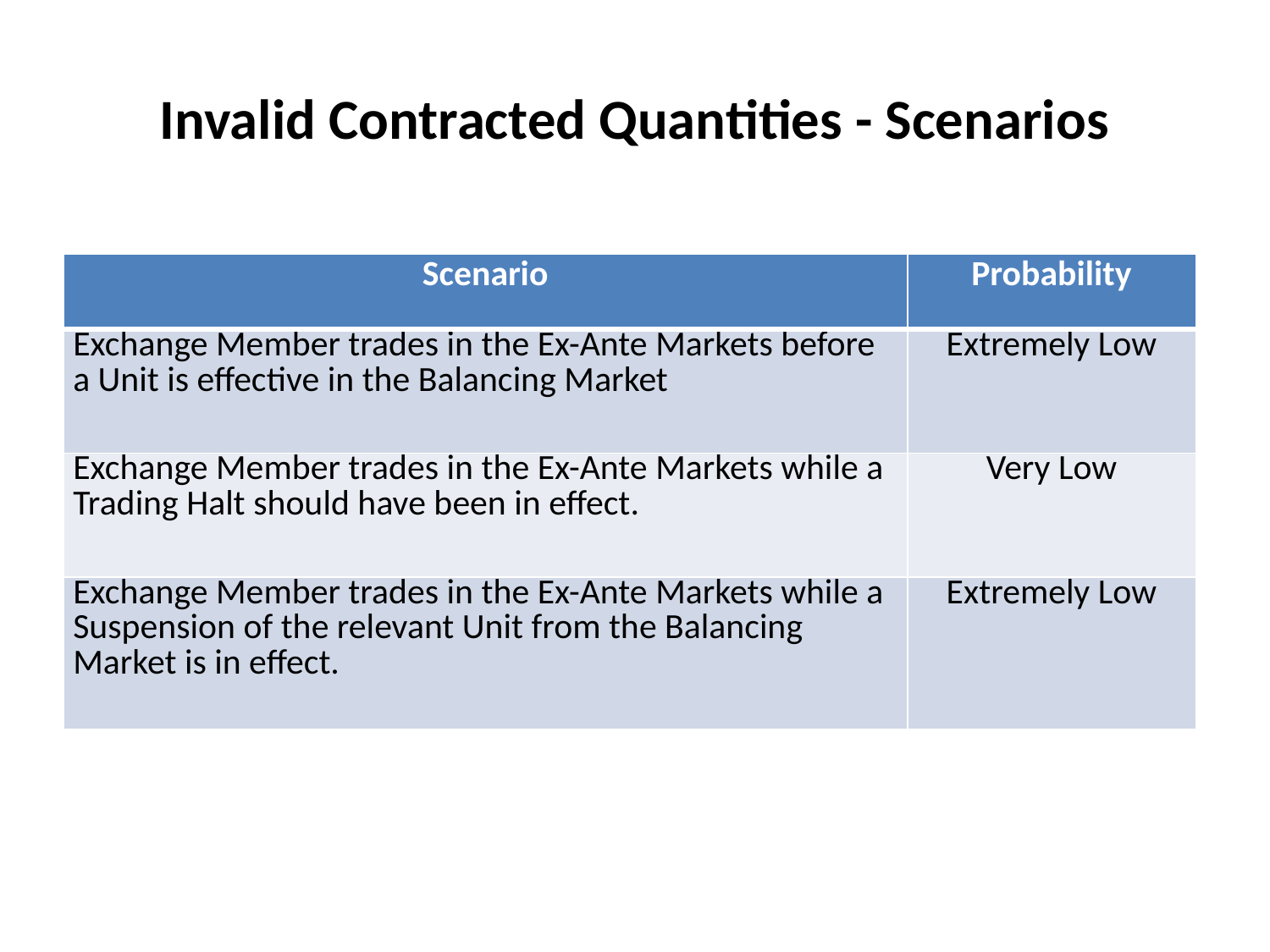

# Invalid Contracted Quantities - Scenarios
| Scenario | Probability |
| --- | --- |
| Exchange Member trades in the Ex-Ante Markets before a Unit is effective in the Balancing Market | Extremely Low |
| Exchange Member trades in the Ex-Ante Markets while a Trading Halt should have been in effect. | Very Low |
| Exchange Member trades in the Ex-Ante Markets while a Suspension of the relevant Unit from the Balancing Market is in effect. | Extremely Low |